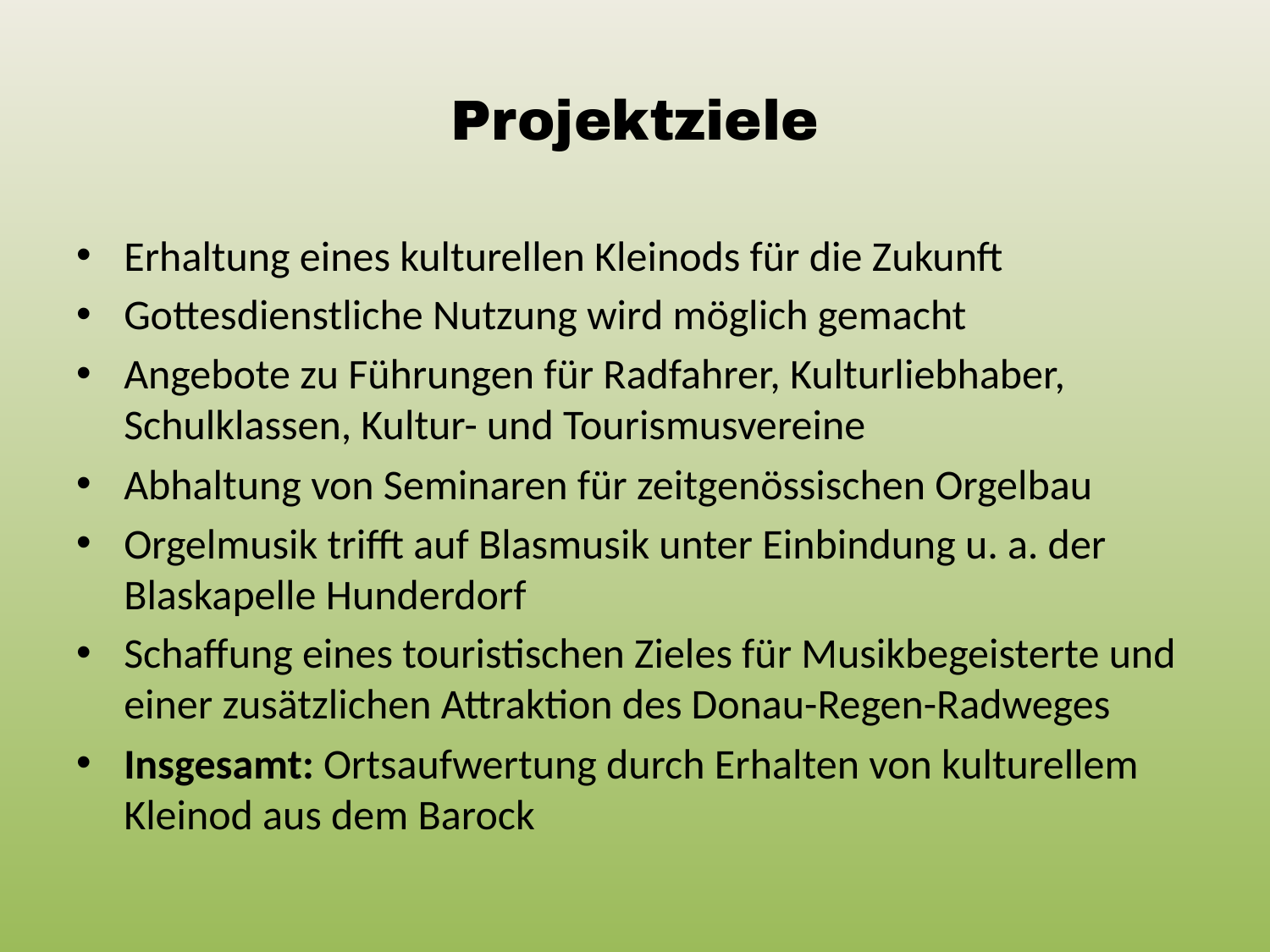

# Projektziele
Erhaltung eines kulturellen Kleinods für die Zukunft
Gottesdienstliche Nutzung wird möglich gemacht
Angebote zu Führungen für Radfahrer, Kulturliebhaber, Schulklassen, Kultur- und Tourismusvereine
Abhaltung von Seminaren für zeitgenössischen Orgelbau
Orgelmusik trifft auf Blasmusik unter Einbindung u. a. der Blaskapelle Hunderdorf
Schaffung eines touristischen Zieles für Musikbegeisterte und einer zusätzlichen Attraktion des Donau-Regen-Radweges
Insgesamt: Ortsaufwertung durch Erhalten von kulturellem Kleinod aus dem Barock